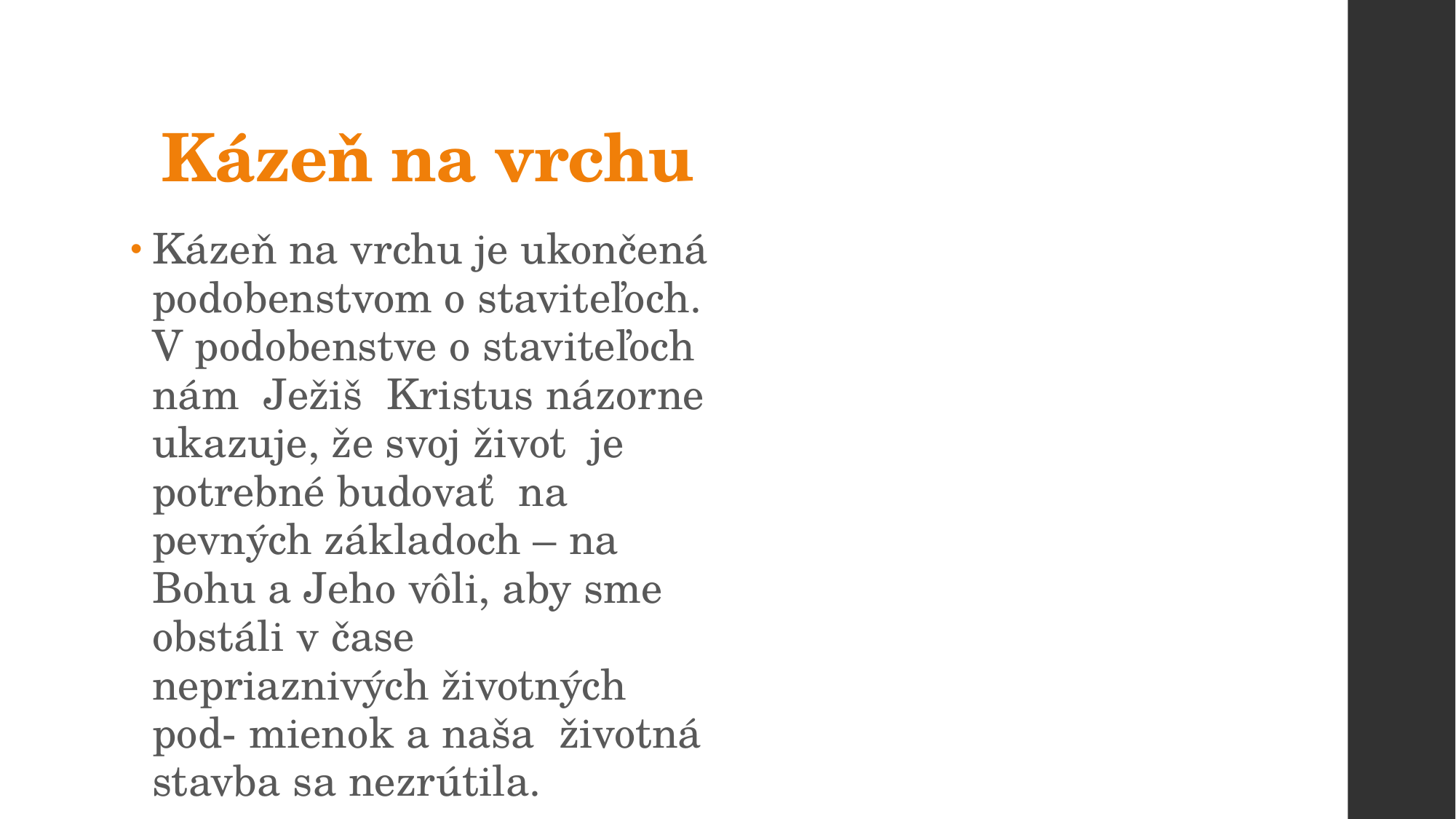

# Kázeň na vrchu

Kázeň na vrchu je ukončená podobenstvom o staviteľoch. V podobenstve o staviteľoch  nám  Ježiš  Kristus názorne ukazuje, že svoj život  je potrebné budovať  na pevných základoch – na Bohu a Jeho vôli, aby sme obstáli v čase  nepriaznivých životných pod- mienok a naša  životná stavba sa nezrútila.